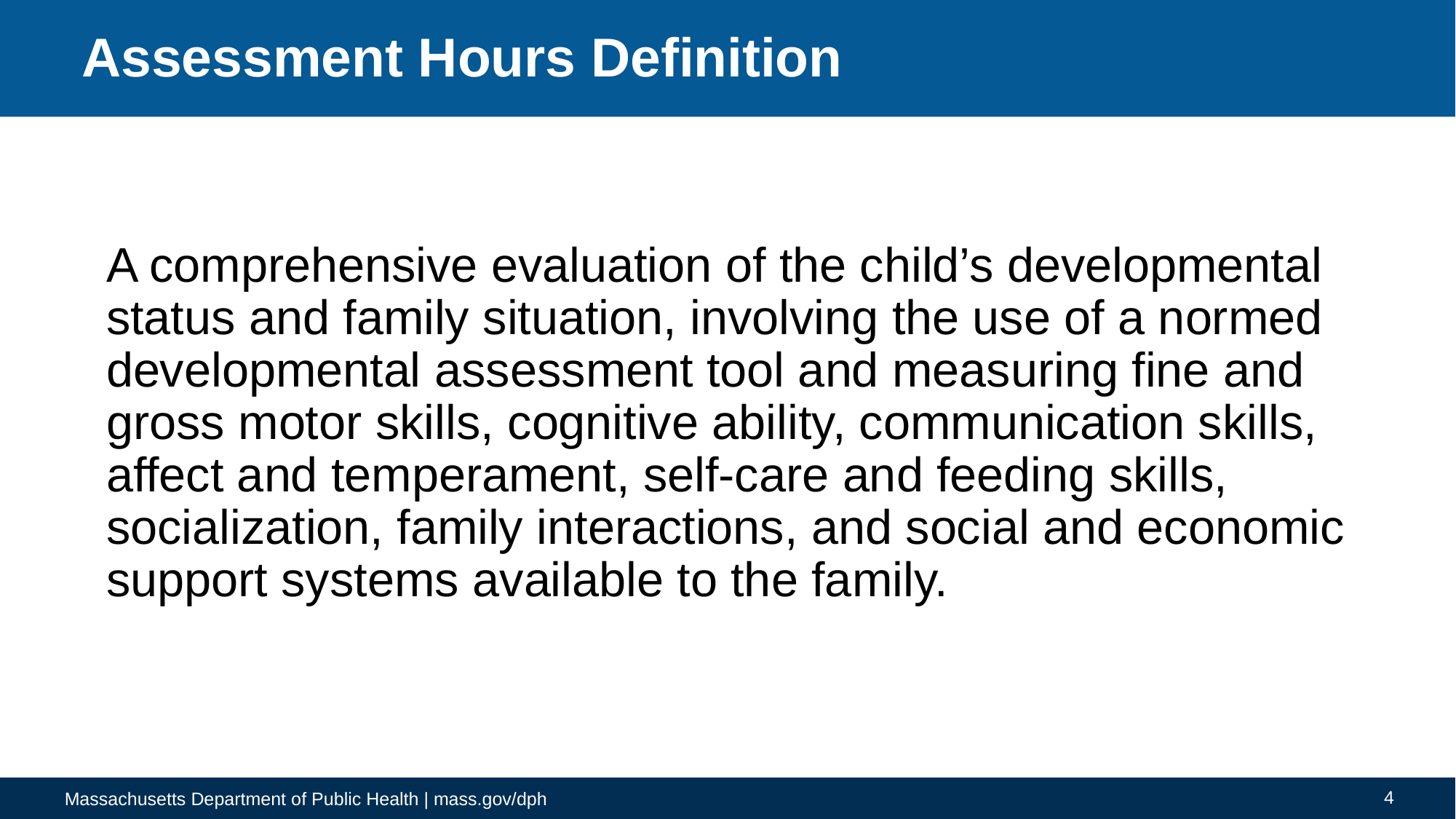

# Assessment Hours Definition
A comprehensive evaluation of the child’s developmental status and family situation, involving the use of a normed developmental assessment tool and measuring fine and gross motor skills, cognitive ability, communication skills, affect and temperament, self-care and feeding skills, socialization, family interactions, and social and economic support systems available to the family.
4